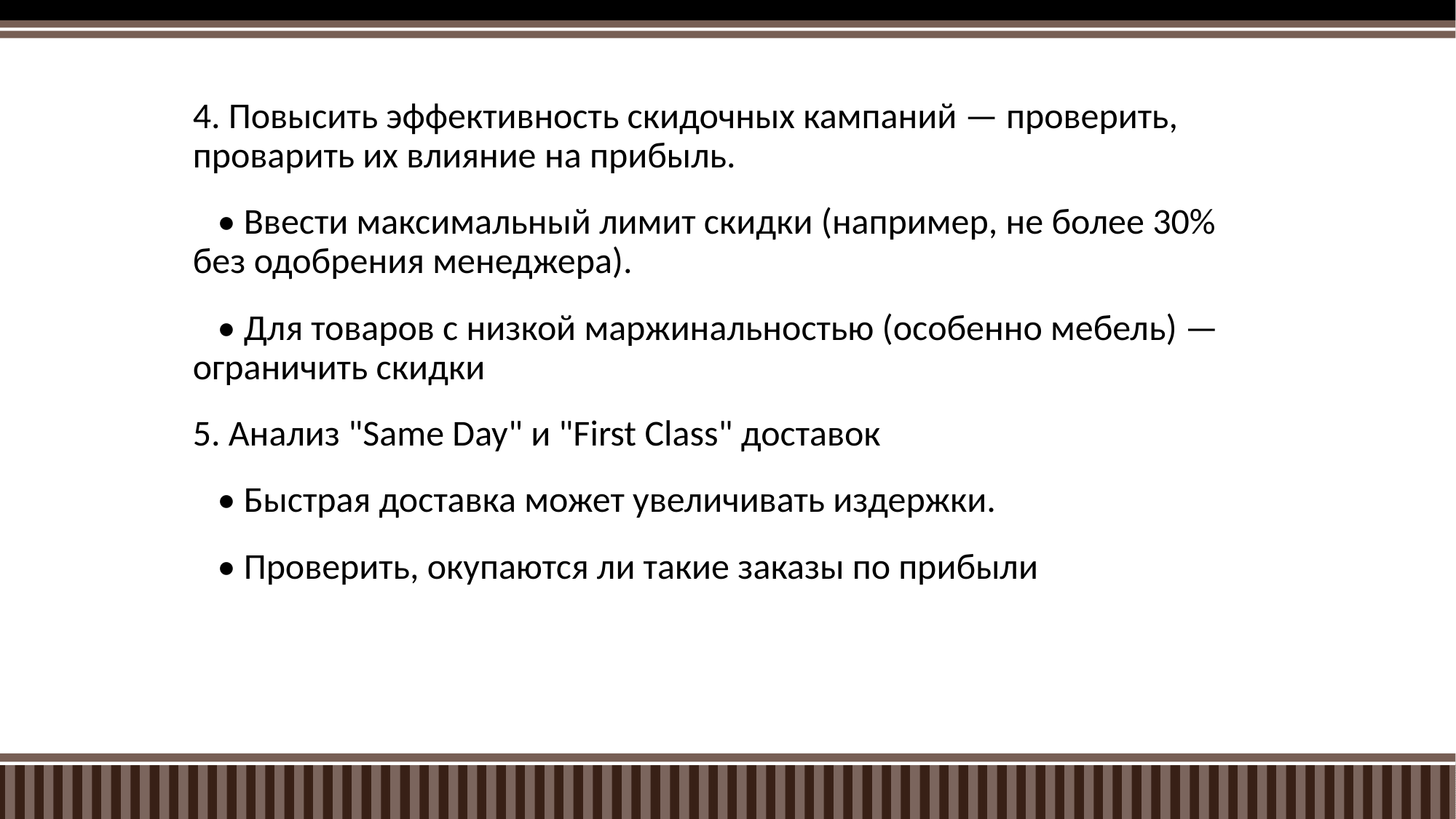

4. Повысить эффективность скидочных кампаний — проверить, проварить их влияние на прибыль.
   • Ввести максимальный лимит скидки (например, не более 30% без одобрения менеджера).
   • Для товаров с низкой маржинальностью (особенно мебель) — ограничить скидки
5. Анализ "Same Day" и "First Class" доставок
   • Быстрая доставка может увеличивать издержки.
   • Проверить, окупаются ли такие заказы по прибыли